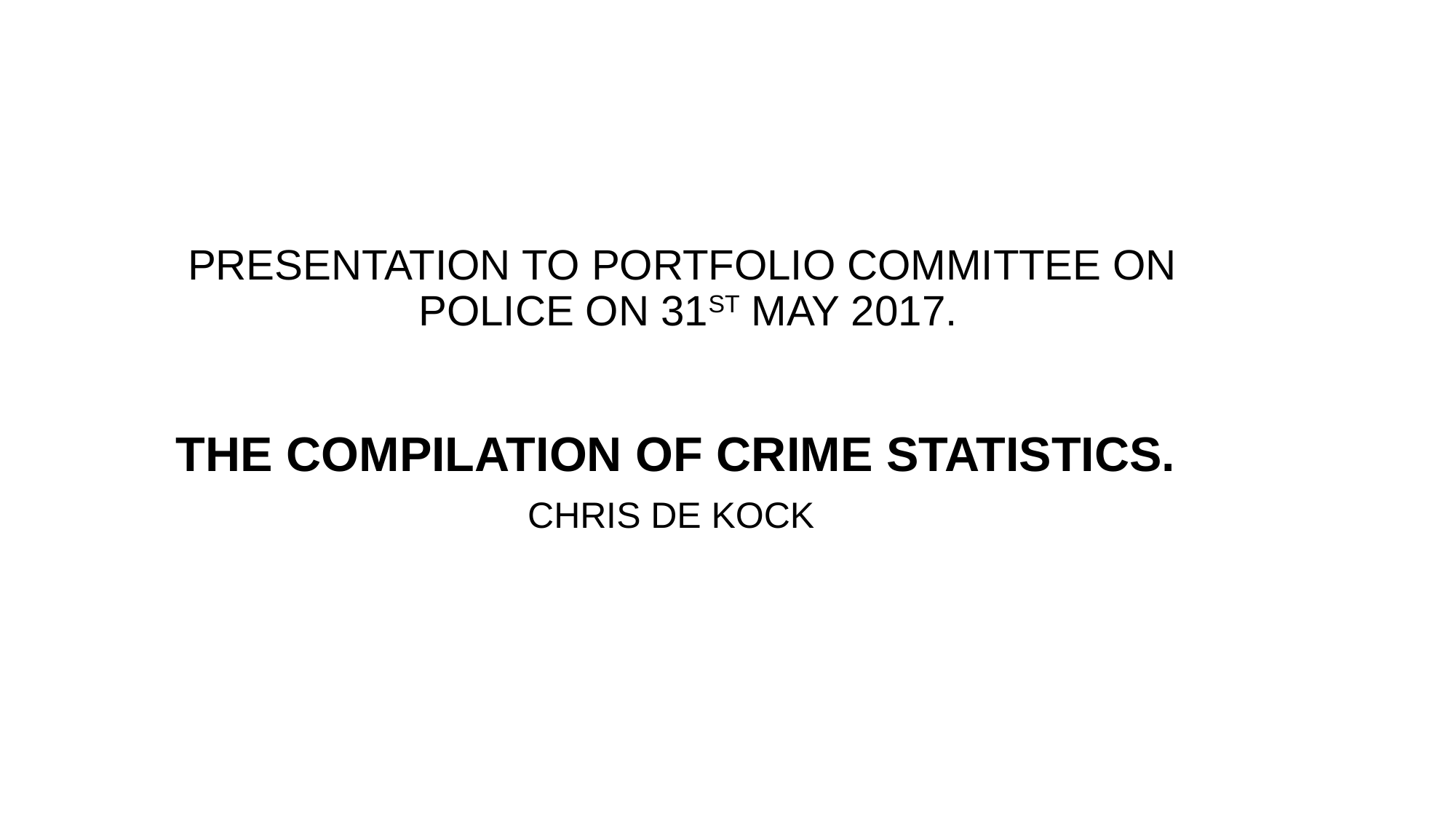

# PRESENTATION TO PORTFOLIO COMMITTEE ON  POLICE ON 31ST MAY 2017.
THE COMPILATION OF CRIME STATISTICS.
CHRIS DE KOCK